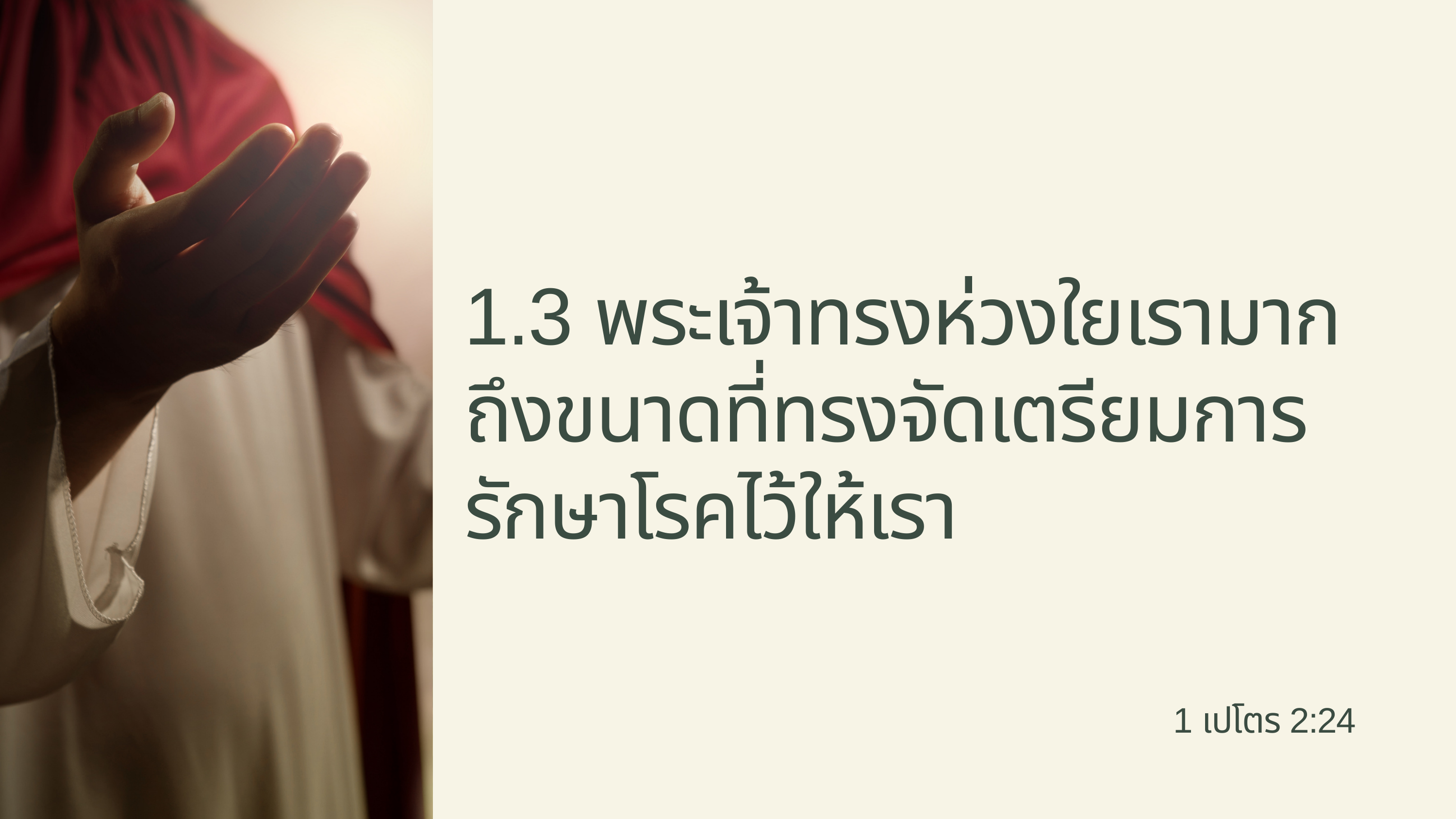

1.3 พระเจ้าทรงห่วงใยเรามากถึงขนาดที่ทรงจัดเตรียมการรักษาโรคไว้ให้เรา
1 เปโตร 2:24